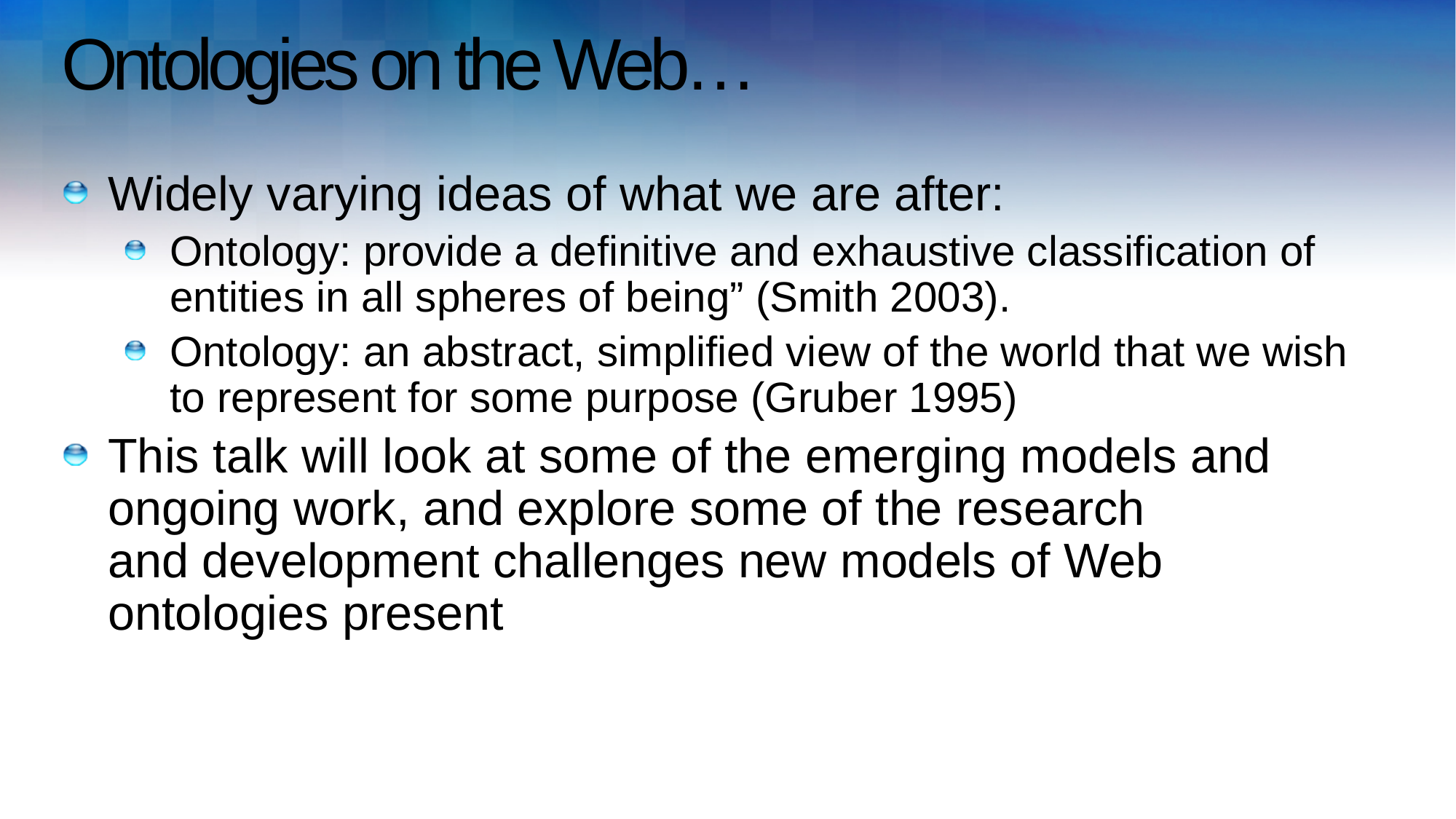

# Ontologies on the Web…
Widely varying ideas of what we are after:
Ontology: provide a definitive and exhaustive classification of entities in all spheres of being” (Smith 2003).
Ontology: an abstract, simplified view of the world that we wish to represent for some purpose (Gruber 1995)
This talk will look at some of the emerging models and ongoing work, and explore some of the research
and development challenges new models of Web
ontologies present